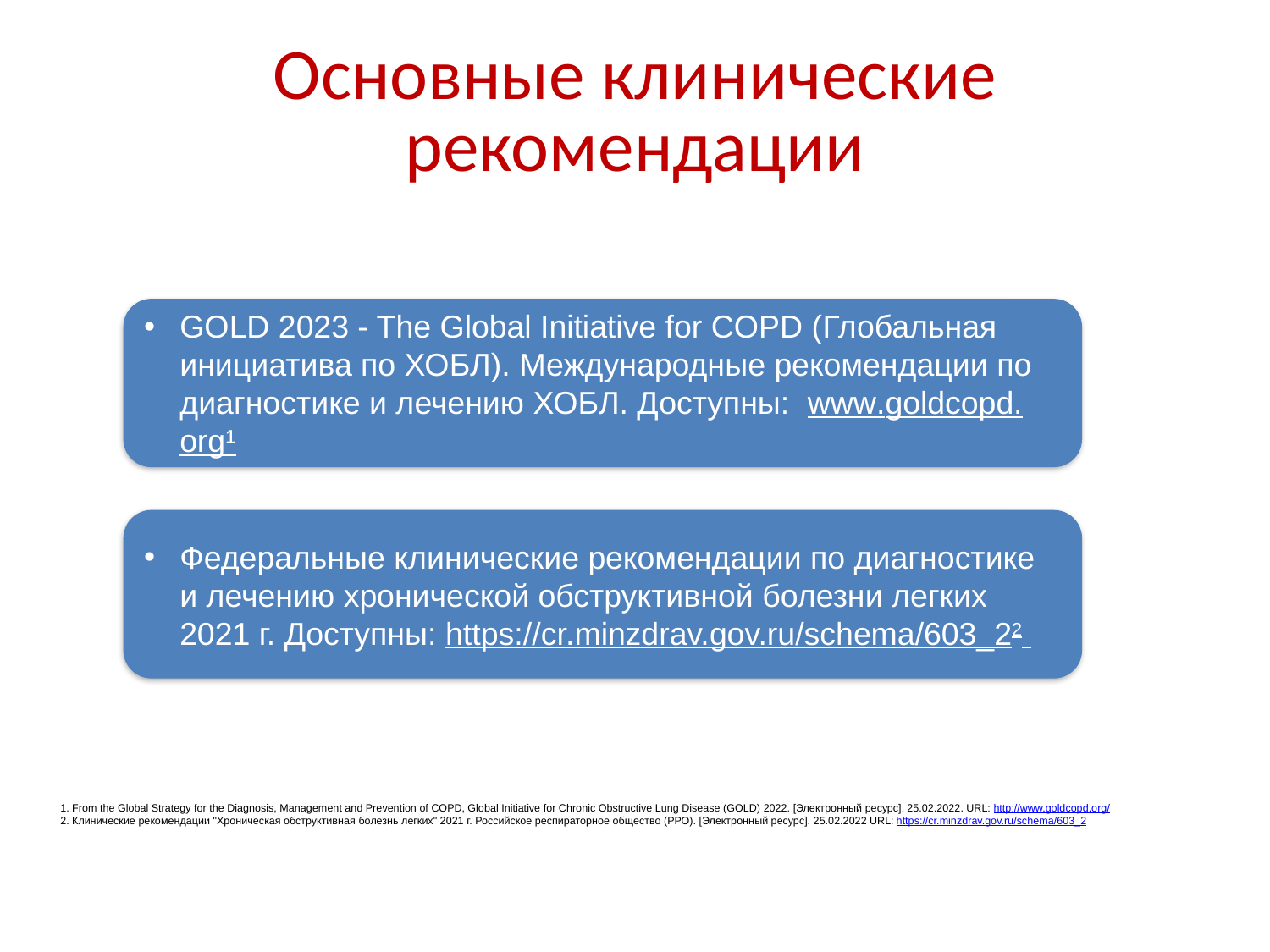

# Основные клинические рекомендации

GOLD 2023 - The Global Initiative for COPD (Глобальная инициатива по ХОБЛ). Международные рекомендации по диагностике и лечению ХОБЛ. Доступны:  www.goldcopd.org¹
Федеральные клинические рекомендации по диагностике и лечению хронической обструктивной болезни легких 2021 г. Доступны: https://cr.minzdrav.gov.ru/schema/603_22
1. From the Global Strategy for the Diagnosis, Management and Prevention of COPD, Global Initiative for Chronic Obstructive Lung Disease (GOLD) 2022. [Электронный ресурс], 25.02.2022. URL: http://www.goldcopd.org/
2. Клинические рекомендации "Хроническая обструктивная болезнь легких" 2021 г. Российское респираторное общество (РРО). [Электронный ресурс]. 25.02.2022 URL: https://cr.minzdrav.gov.ru/schema/603_2